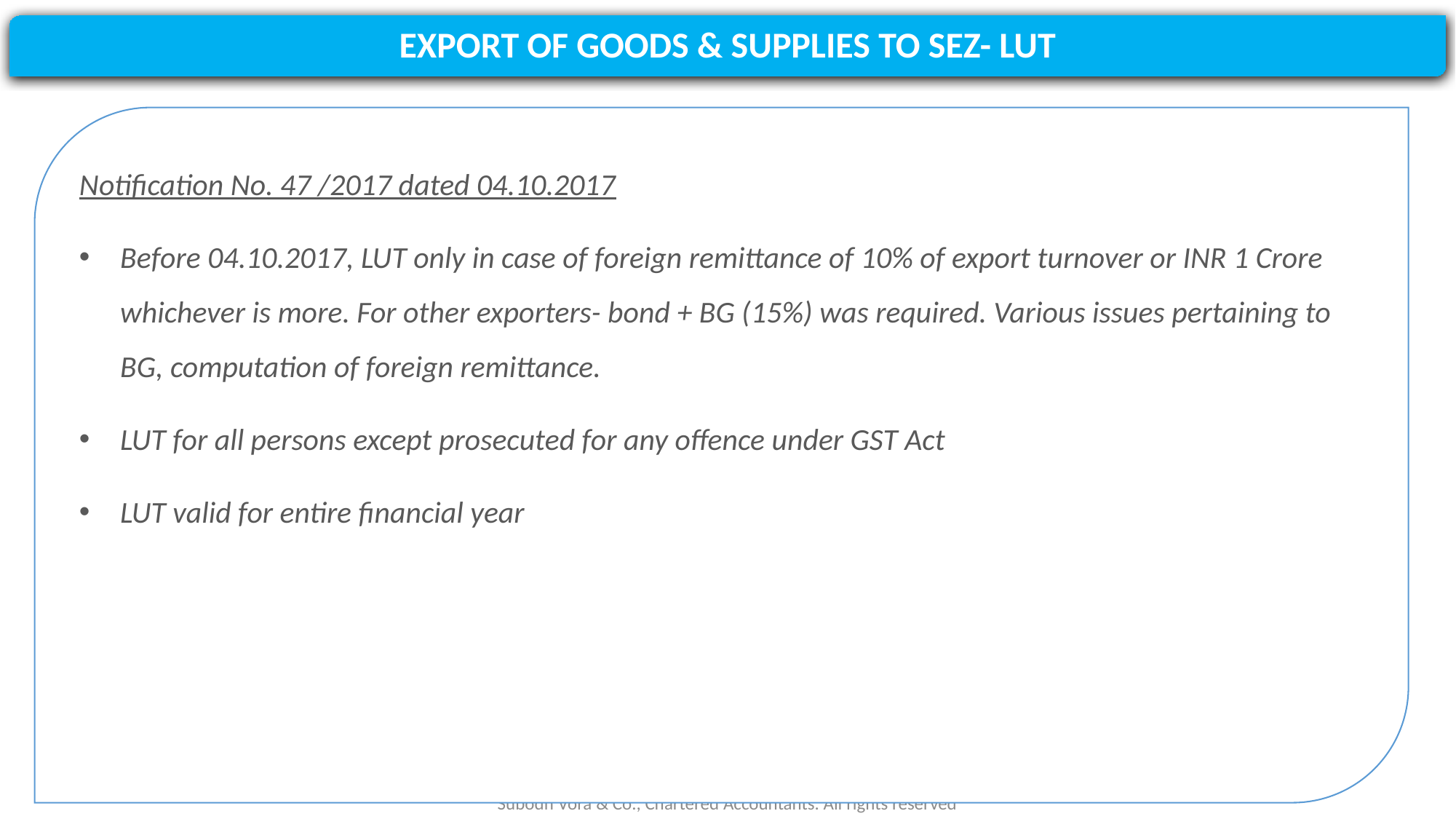

#
EXPORT OF GOODS & SUPPLIES TO SEZ- LUT

Notification No. 47 /2017 dated 04.10.2017
Before 04.10.2017, LUT only in case of foreign remittance of 10% of export turnover or INR 1 Crore whichever is more. For other exporters- bond + BG (15%) was required. Various issues pertaining to BG, computation of foreign remittance.
LUT for all persons except prosecuted for any offence under GST Act
LUT valid for entire financial year
Subodh Vora & Co., Chartered Accountants. All rights reserved